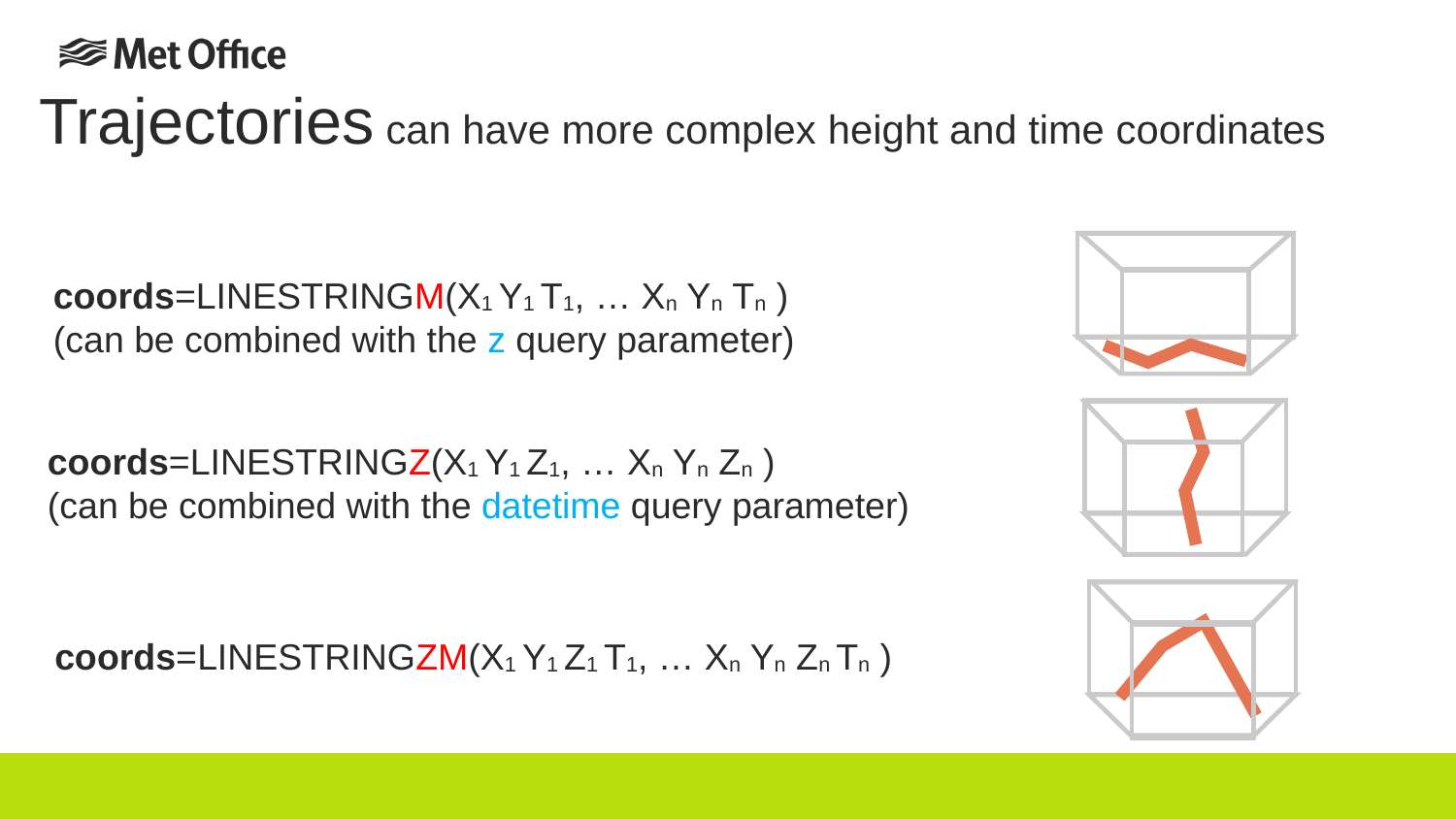

# Trajectories can have more complex height and time coordinates

coords=LINESTRINGM(X1 Y1 T1, … Xn Yn Tn )
(can be combined with the z query parameter)

coords=LINESTRINGZ(X1 Y1 Z1, … Xn Yn Zn )
(can be combined with the datetime query parameter)

coords=LINESTRINGZM(X1 Y1 Z1 T1, … Xn Yn Zn Tn )